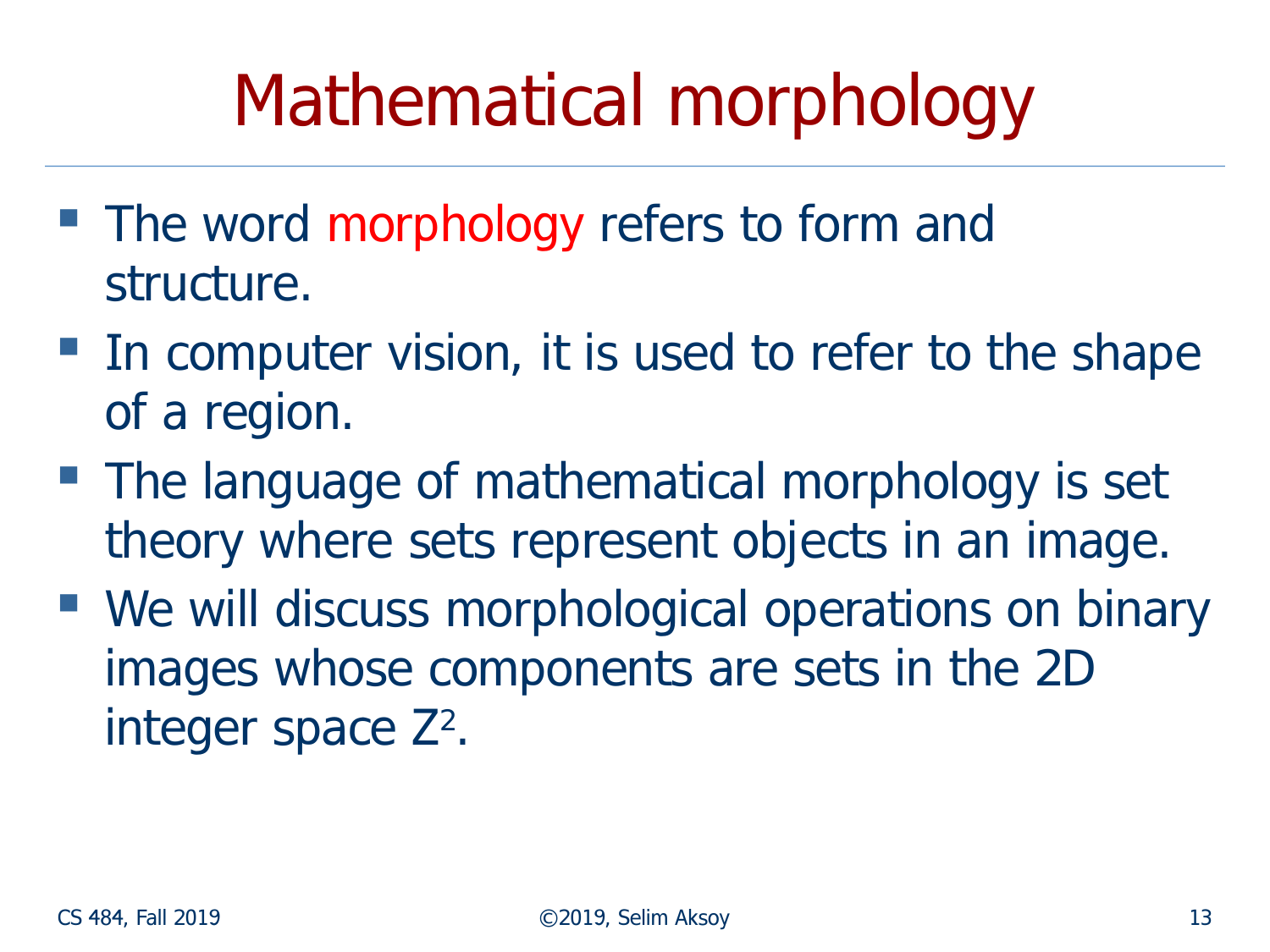

# Mathematical morphology
The word morphology refers to form and structure.
In computer vision, it is used to refer to the shape of a region.
The language of mathematical morphology is set theory where sets represent objects in an image.
We will discuss morphological operations on binary images whose components are sets in the 2D integer space Z2.
CS 484, Fall 2019
©2019, Selim Aksoy
13